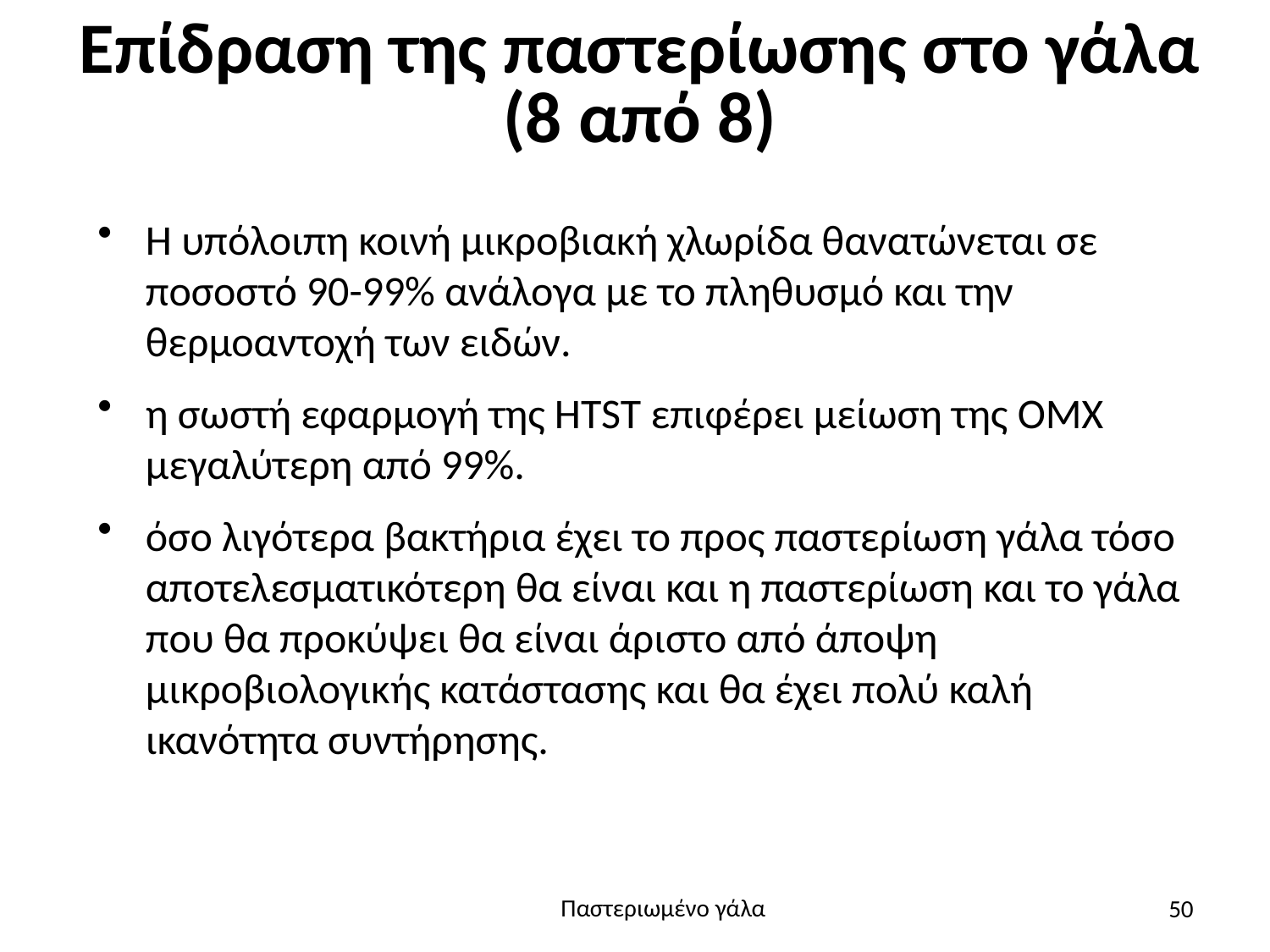

# Επίδραση της παστερίωσης στο γάλα (8 από 8)
Η υπόλοιπη κοινή μικροβιακή χλωρίδα θανατώνεται σε ποσοστό 90-99% ανάλογα με το πληθυσμό και την θερμοαντοχή των ειδών.
η σωστή εφαρμογή της HTST επιφέρει μείωση της ΟΜΧ μεγαλύτερη από 99%.
όσο λιγότερα βακτήρια έχει το προς παστερίωση γάλα τόσο αποτελεσματικότερη θα είναι και η παστερίωση και το γάλα που θα προκύψει θα είναι άριστο από άποψη μικροβιολογικής κατάστασης και θα έχει πολύ καλή ικανότητα συντήρησης.
50
Παστεριωμένο γάλα